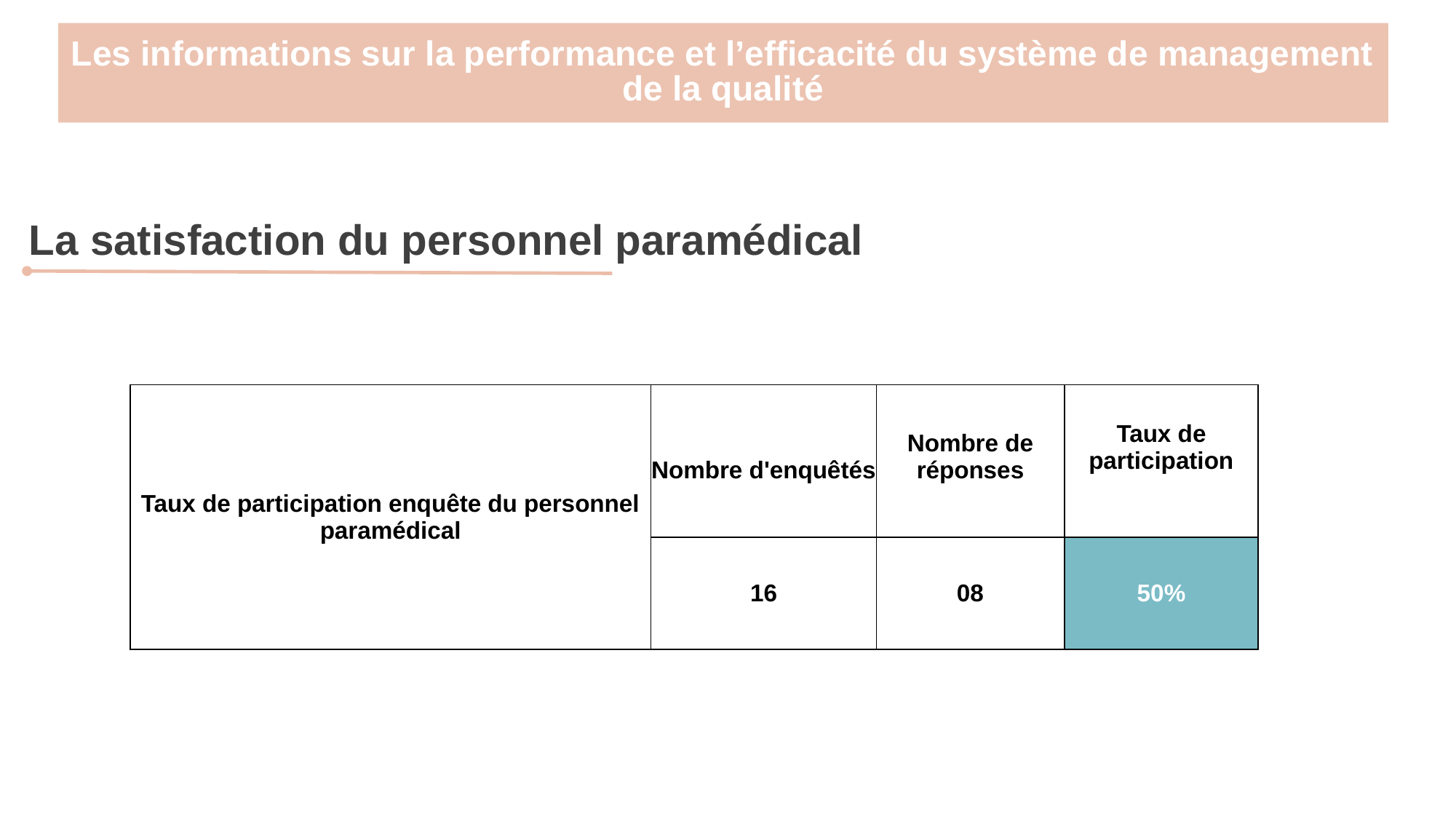

Les informations sur la performance et l’efficacité du système de management de la qualité
La satisfaction du personnel paramédical
| Taux de participation enquête du personnel paramédical | Nombre d'enquêtés | Nombre de réponses | Taux de participation |
| --- | --- | --- | --- |
|  | 16 | 08 | 50% |